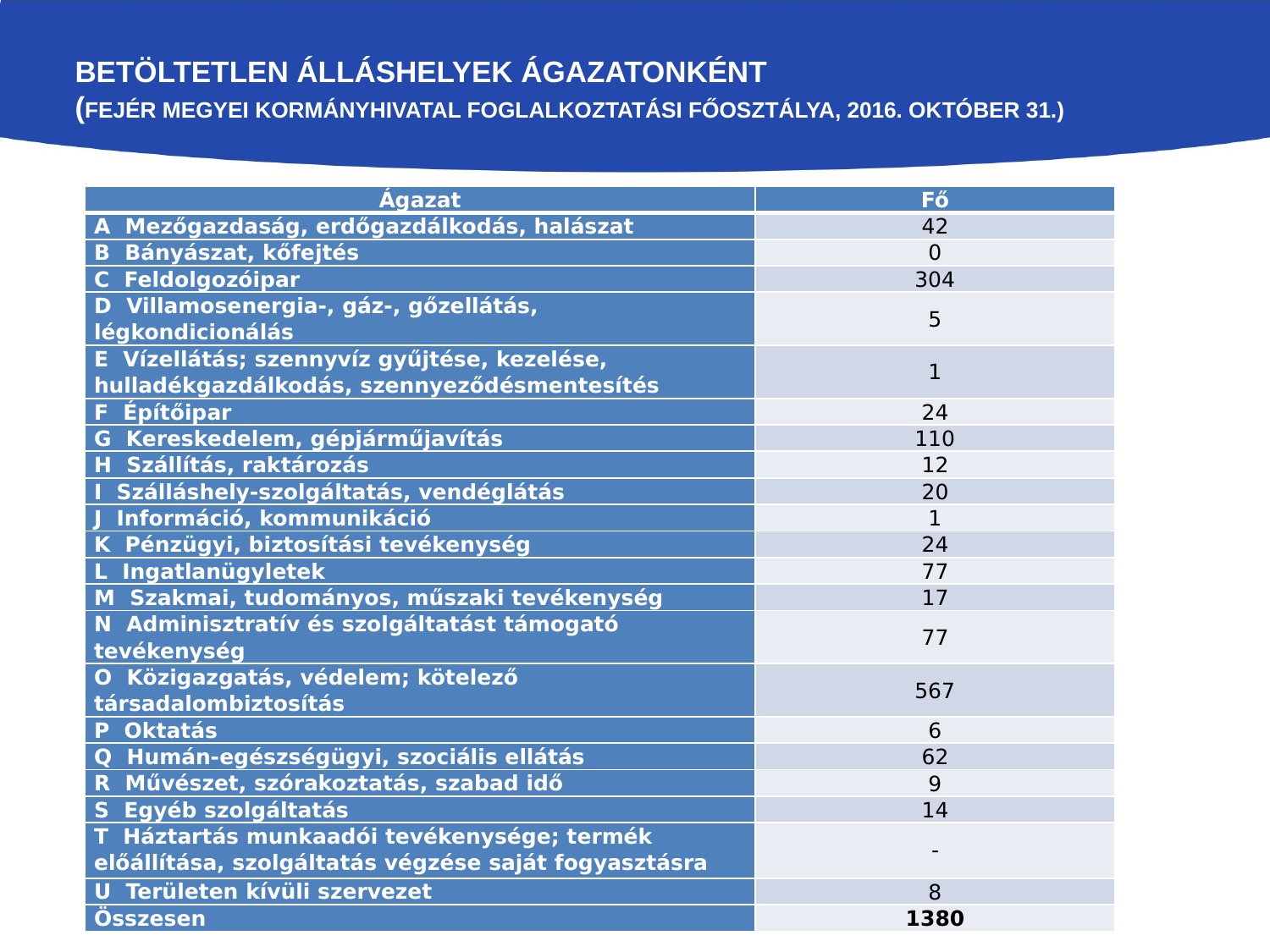

# Betöltetlen álláshelyek ágazatonként (Fejér Megyei Kormányhivatal Foglalkoztatási Főosztálya, 2016. október 31.)
| Ágazat | Fő |
| --- | --- |
| A Mezőgazdaság, erdőgazdálkodás, halászat | 42 |
| B Bányászat, kőfejtés | 0 |
| C Feldolgozóipar | 304 |
| D Villamosenergia-, gáz-, gőzellátás, légkondicionálás | 5 |
| E Vízellátás; szennyvíz gyűjtése, kezelése, hulladékgazdálkodás, szennyeződésmentesítés | 1 |
| F Építőipar | 24 |
| G Kereskedelem, gépjárműjavítás | 110 |
| H Szállítás, raktározás | 12 |
| I Szálláshely-szolgáltatás, vendéglátás | 20 |
| J Információ, kommunikáció | 1 |
| K Pénzügyi, biztosítási tevékenység | 24 |
| L Ingatlanügyletek | 77 |
| M Szakmai, tudományos, műszaki tevékenység | 17 |
| N Adminisztratív és szolgáltatást támogató tevékenység | 77 |
| O Közigazgatás, védelem; kötelező társadalombiztosítás | 567 |
| P Oktatás | 6 |
| Q Humán-egészségügyi, szociális ellátás | 62 |
| R Művészet, szórakoztatás, szabad idő | 9 |
| S Egyéb szolgáltatás | 14 |
| T Háztartás munkaadói tevékenysége; termék előállítása, szolgáltatás végzése saját fogyasztásra | - |
| U Területen kívüli szervezet | 8 |
| Összesen | 1380 |